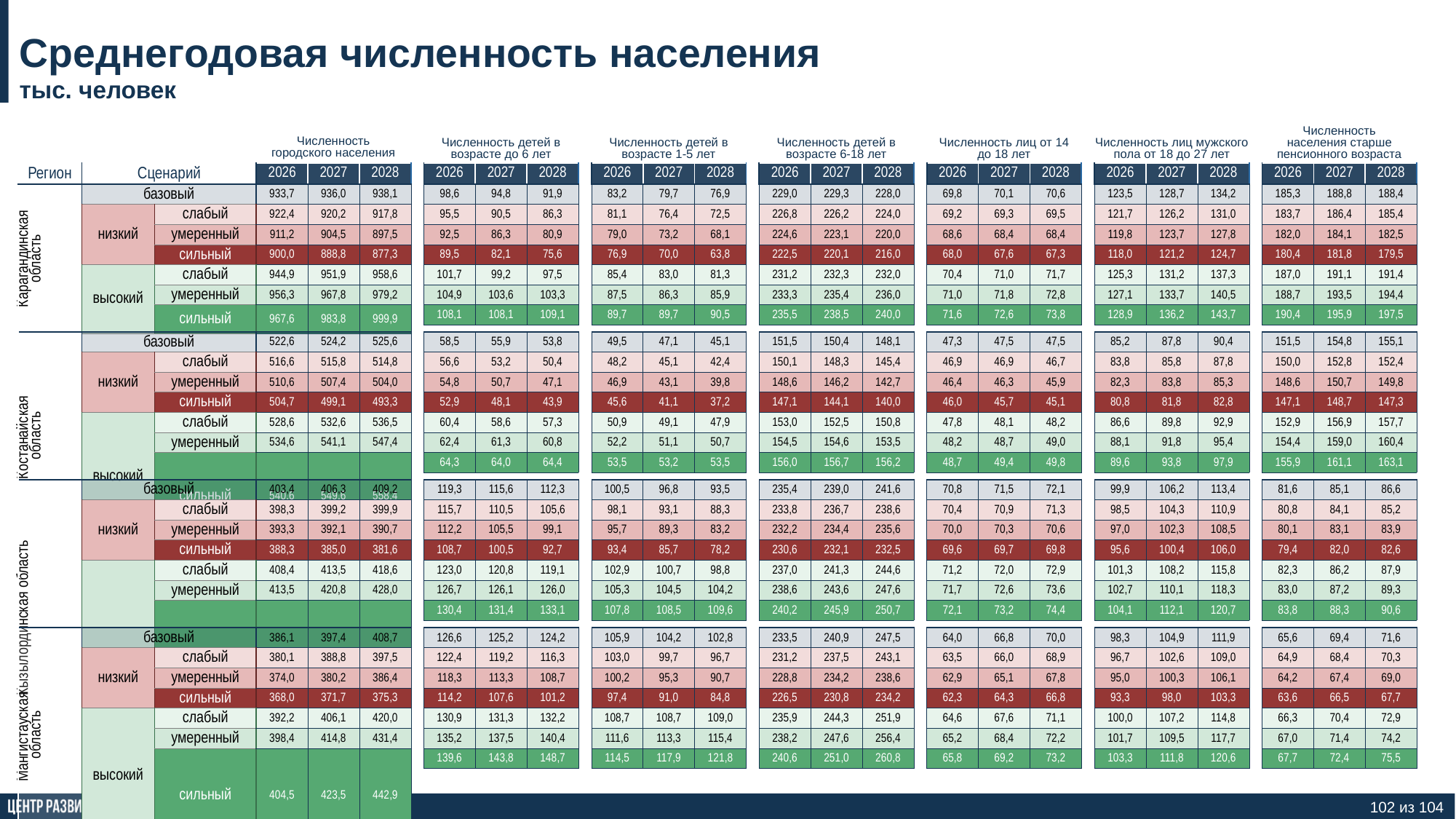

Среднегодовая численность населения
тыс. человек
Численность городского населения
Численность детей в возрасте до 6 лет
Численность детей в возрасте 1-5 лет
Численность детей в возрасте 6-18 лет
Численность лиц от 14 до 18 лет
Численность лиц мужского пола от 18 до 27 лет
Численность населения старше пенсионного возраста
| Регион | Сценарий |  | 2026 | 2027 | 2028 |
| --- | --- | --- | --- | --- | --- |
| Карагандинская область | базовый |  | 933,7 | 936,0 | 938,1 |
|  | низкий | слабый | 922,4 | 920,2 | 917,8 |
|  |  | умеренный | 911,2 | 904,5 | 897,5 |
|  |  | сильный | 900,0 | 888,8 | 877,3 |
|  | высокий | слабый | 944,9 | 951,9 | 958,6 |
|  |  | умеренный | 956,3 | 967,8 | 979,2 |
|  |  | сильный | 967,6 | 983,8 | 999,9 |
| 2026 | 2027 | 2028 |
| --- | --- | --- |
| 98,6 | 94,8 | 91,9 |
| 95,5 | 90,5 | 86,3 |
| 92,5 | 86,3 | 80,9 |
| 89,5 | 82,1 | 75,6 |
| 101,7 | 99,2 | 97,5 |
| 104,9 | 103,6 | 103,3 |
| 108,1 | 108,1 | 109,1 |
| 2026 | 2027 | 2028 |
| --- | --- | --- |
| 83,2 | 79,7 | 76,9 |
| 81,1 | 76,4 | 72,5 |
| 79,0 | 73,2 | 68,1 |
| 76,9 | 70,0 | 63,8 |
| 85,4 | 83,0 | 81,3 |
| 87,5 | 86,3 | 85,9 |
| 89,7 | 89,7 | 90,5 |
| 2026 | 2027 | 2028 |
| --- | --- | --- |
| 229,0 | 229,3 | 228,0 |
| 226,8 | 226,2 | 224,0 |
| 224,6 | 223,1 | 220,0 |
| 222,5 | 220,1 | 216,0 |
| 231,2 | 232,3 | 232,0 |
| 233,3 | 235,4 | 236,0 |
| 235,5 | 238,5 | 240,0 |
| 2026 | 2027 | 2028 |
| --- | --- | --- |
| 69,8 | 70,1 | 70,6 |
| 69,2 | 69,3 | 69,5 |
| 68,6 | 68,4 | 68,4 |
| 68,0 | 67,6 | 67,3 |
| 70,4 | 71,0 | 71,7 |
| 71,0 | 71,8 | 72,8 |
| 71,6 | 72,6 | 73,8 |
| 2026 | 2027 | 2028 |
| --- | --- | --- |
| 123,5 | 128,7 | 134,2 |
| 121,7 | 126,2 | 131,0 |
| 119,8 | 123,7 | 127,8 |
| 118,0 | 121,2 | 124,7 |
| 125,3 | 131,2 | 137,3 |
| 127,1 | 133,7 | 140,5 |
| 128,9 | 136,2 | 143,7 |
| 2026 | 2027 | 2028 |
| --- | --- | --- |
| 185,3 | 188,8 | 188,4 |
| 183,7 | 186,4 | 185,4 |
| 182,0 | 184,1 | 182,5 |
| 180,4 | 181,8 | 179,5 |
| 187,0 | 191,1 | 191,4 |
| 188,7 | 193,5 | 194,4 |
| 190,4 | 195,9 | 197,5 |
| Костанайская область | базовый |  | 522,6 | 524,2 | 525,6 |
| --- | --- | --- | --- | --- | --- |
|  | низкий | слабый | 516,6 | 515,8 | 514,8 |
|  |  | умеренный | 510,6 | 507,4 | 504,0 |
|  |  | сильный | 504,7 | 499,1 | 493,3 |
|  | высокий | слабый | 528,6 | 532,6 | 536,5 |
|  |  | умеренный | 534,6 | 541,1 | 547,4 |
|  |  | сильный | 540,6 | 549,6 | 558,4 |
| 58,5 | 55,9 | 53,8 |
| --- | --- | --- |
| 56,6 | 53,2 | 50,4 |
| 54,8 | 50,7 | 47,1 |
| 52,9 | 48,1 | 43,9 |
| 60,4 | 58,6 | 57,3 |
| 62,4 | 61,3 | 60,8 |
| 64,3 | 64,0 | 64,4 |
| 49,5 | 47,1 | 45,1 |
| --- | --- | --- |
| 48,2 | 45,1 | 42,4 |
| 46,9 | 43,1 | 39,8 |
| 45,6 | 41,1 | 37,2 |
| 50,9 | 49,1 | 47,9 |
| 52,2 | 51,1 | 50,7 |
| 53,5 | 53,2 | 53,5 |
| 151,5 | 150,4 | 148,1 |
| --- | --- | --- |
| 150,1 | 148,3 | 145,4 |
| 148,6 | 146,2 | 142,7 |
| 147,1 | 144,1 | 140,0 |
| 153,0 | 152,5 | 150,8 |
| 154,5 | 154,6 | 153,5 |
| 156,0 | 156,7 | 156,2 |
| 47,3 | 47,5 | 47,5 |
| --- | --- | --- |
| 46,9 | 46,9 | 46,7 |
| 46,4 | 46,3 | 45,9 |
| 46,0 | 45,7 | 45,1 |
| 47,8 | 48,1 | 48,2 |
| 48,2 | 48,7 | 49,0 |
| 48,7 | 49,4 | 49,8 |
| 85,2 | 87,8 | 90,4 |
| --- | --- | --- |
| 83,8 | 85,8 | 87,8 |
| 82,3 | 83,8 | 85,3 |
| 80,8 | 81,8 | 82,8 |
| 86,6 | 89,8 | 92,9 |
| 88,1 | 91,8 | 95,4 |
| 89,6 | 93,8 | 97,9 |
| 151,5 | 154,8 | 155,1 |
| --- | --- | --- |
| 150,0 | 152,8 | 152,4 |
| 148,6 | 150,7 | 149,8 |
| 147,1 | 148,7 | 147,3 |
| 152,9 | 156,9 | 157,7 |
| 154,4 | 159,0 | 160,4 |
| 155,9 | 161,1 | 163,1 |
| Кызылординская область | базовый |  | 403,4 | 406,3 | 409,2 |
| --- | --- | --- | --- | --- | --- |
|  | низкий | слабый | 398,3 | 399,2 | 399,9 |
|  |  | умеренный | 393,3 | 392,1 | 390,7 |
|  |  | сильный | 388,3 | 385,0 | 381,6 |
|  | высокий | слабый | 408,4 | 413,5 | 418,6 |
|  |  | умеренный | 413,5 | 420,8 | 428,0 |
|  |  | сильный | 418,7 | 428,1 | 437,5 |
| 119,3 | 115,6 | 112,3 |
| --- | --- | --- |
| 115,7 | 110,5 | 105,6 |
| 112,2 | 105,5 | 99,1 |
| 108,7 | 100,5 | 92,7 |
| 123,0 | 120,8 | 119,1 |
| 126,7 | 126,1 | 126,0 |
| 130,4 | 131,4 | 133,1 |
| 100,5 | 96,8 | 93,5 |
| --- | --- | --- |
| 98,1 | 93,1 | 88,3 |
| 95,7 | 89,3 | 83,2 |
| 93,4 | 85,7 | 78,2 |
| 102,9 | 100,7 | 98,8 |
| 105,3 | 104,5 | 104,2 |
| 107,8 | 108,5 | 109,6 |
| 235,4 | 239,0 | 241,6 |
| --- | --- | --- |
| 233,8 | 236,7 | 238,6 |
| 232,2 | 234,4 | 235,6 |
| 230,6 | 232,1 | 232,5 |
| 237,0 | 241,3 | 244,6 |
| 238,6 | 243,6 | 247,6 |
| 240,2 | 245,9 | 250,7 |
| 70,8 | 71,5 | 72,1 |
| --- | --- | --- |
| 70,4 | 70,9 | 71,3 |
| 70,0 | 70,3 | 70,6 |
| 69,6 | 69,7 | 69,8 |
| 71,2 | 72,0 | 72,9 |
| 71,7 | 72,6 | 73,6 |
| 72,1 | 73,2 | 74,4 |
| 99,9 | 106,2 | 113,4 |
| --- | --- | --- |
| 98,5 | 104,3 | 110,9 |
| 97,0 | 102,3 | 108,5 |
| 95,6 | 100,4 | 106,0 |
| 101,3 | 108,2 | 115,8 |
| 102,7 | 110,1 | 118,3 |
| 104,1 | 112,1 | 120,7 |
| 81,6 | 85,1 | 86,6 |
| --- | --- | --- |
| 80,8 | 84,1 | 85,2 |
| 80,1 | 83,1 | 83,9 |
| 79,4 | 82,0 | 82,6 |
| 82,3 | 86,2 | 87,9 |
| 83,0 | 87,2 | 89,3 |
| 83,8 | 88,3 | 90,6 |
| Мангистауская область | базовый |  | 386,1 | 397,4 | 408,7 |
| --- | --- | --- | --- | --- | --- |
|  | низкий | слабый | 380,1 | 388,8 | 397,5 |
|  |  | умеренный | 374,0 | 380,2 | 386,4 |
|  |  | сильный | 368,0 | 371,7 | 375,3 |
|  | высокий | слабый | 392,2 | 406,1 | 420,0 |
|  |  | умеренный | 398,4 | 414,8 | 431,4 |
|  |  | сильный | 404,5 | 423,5 | 442,9 |
| 126,6 | 125,2 | 124,2 |
| --- | --- | --- |
| 122,4 | 119,2 | 116,3 |
| 118,3 | 113,3 | 108,7 |
| 114,2 | 107,6 | 101,2 |
| 130,9 | 131,3 | 132,2 |
| 135,2 | 137,5 | 140,4 |
| 139,6 | 143,8 | 148,7 |
| 105,9 | 104,2 | 102,8 |
| --- | --- | --- |
| 103,0 | 99,7 | 96,7 |
| 100,2 | 95,3 | 90,7 |
| 97,4 | 91,0 | 84,8 |
| 108,7 | 108,7 | 109,0 |
| 111,6 | 113,3 | 115,4 |
| 114,5 | 117,9 | 121,8 |
| 233,5 | 240,9 | 247,5 |
| --- | --- | --- |
| 231,2 | 237,5 | 243,1 |
| 228,8 | 234,2 | 238,6 |
| 226,5 | 230,8 | 234,2 |
| 235,9 | 244,3 | 251,9 |
| 238,2 | 247,6 | 256,4 |
| 240,6 | 251,0 | 260,8 |
| 64,0 | 66,8 | 70,0 |
| --- | --- | --- |
| 63,5 | 66,0 | 68,9 |
| 62,9 | 65,1 | 67,8 |
| 62,3 | 64,3 | 66,8 |
| 64,6 | 67,6 | 71,1 |
| 65,2 | 68,4 | 72,2 |
| 65,8 | 69,2 | 73,2 |
| 98,3 | 104,9 | 111,9 |
| --- | --- | --- |
| 96,7 | 102,6 | 109,0 |
| 95,0 | 100,3 | 106,1 |
| 93,3 | 98,0 | 103,3 |
| 100,0 | 107,2 | 114,8 |
| 101,7 | 109,5 | 117,7 |
| 103,3 | 111,8 | 120,6 |
| 65,6 | 69,4 | 71,6 |
| --- | --- | --- |
| 64,9 | 68,4 | 70,3 |
| 64,2 | 67,4 | 69,0 |
| 63,6 | 66,5 | 67,7 |
| 66,3 | 70,4 | 72,9 |
| 67,0 | 71,4 | 74,2 |
| 67,7 | 72,4 | 75,5 |
102 из 104